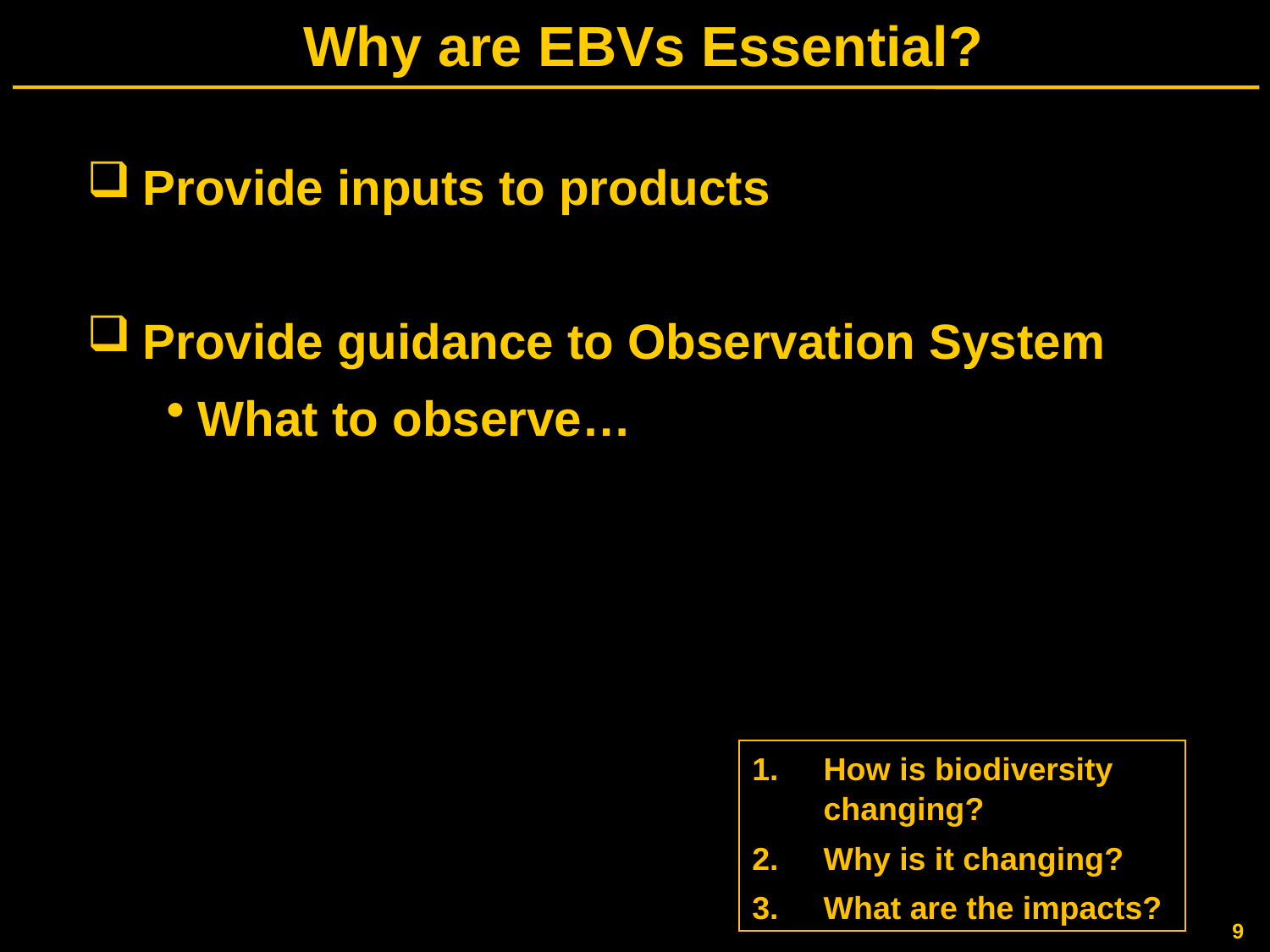

# Why are EBVs Essential?
Provide inputs to products

Provide guidance to Observation System
What to observe…
How is biodiversity changing?
Why is it changing?
What are the impacts?